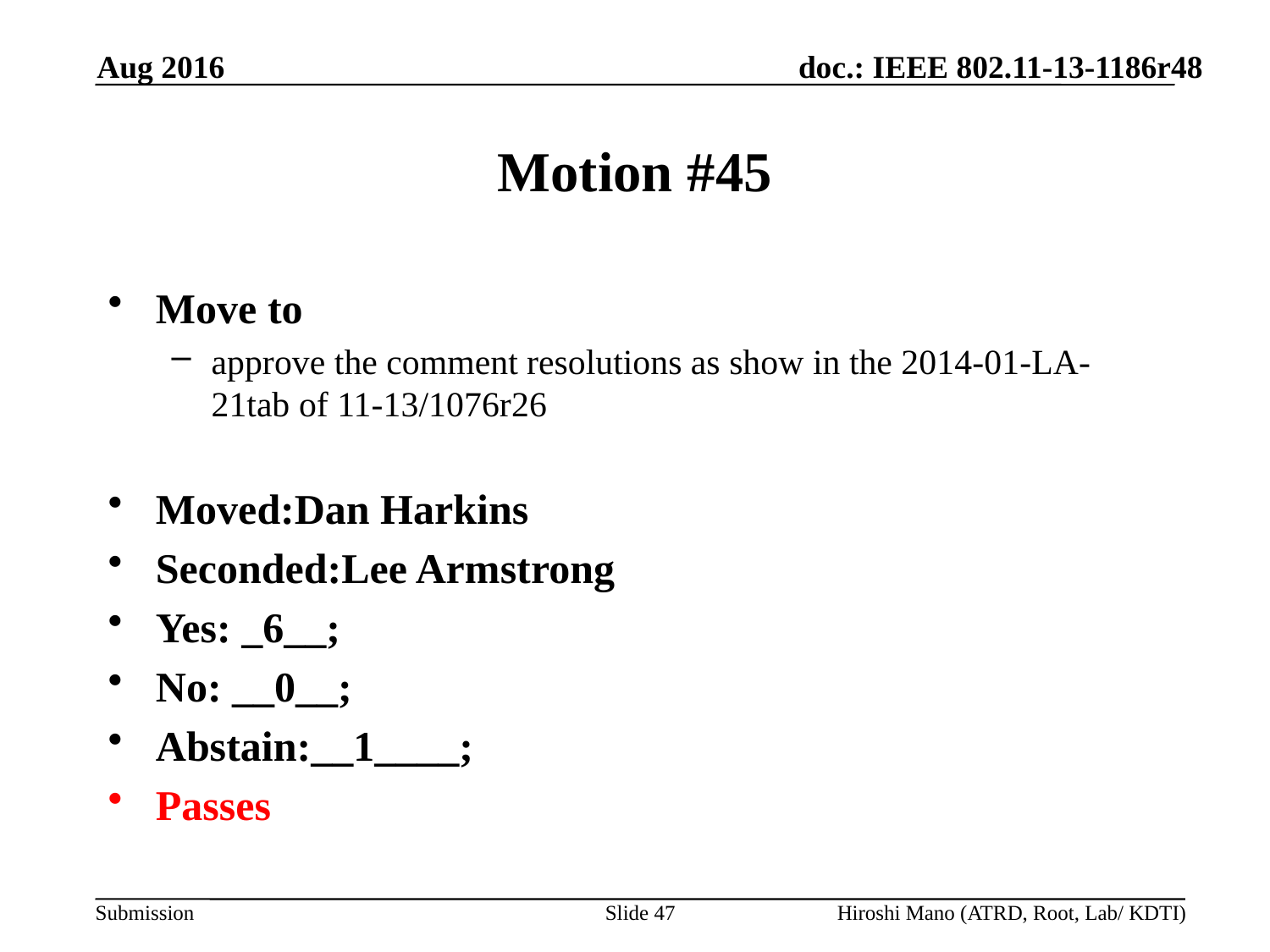

Aug 2016
# Motion #45
Move to
approve the comment resolutions as show in the 2014-01-LA-21tab of 11-13/1076r26

Moved:Dan Harkins
Seconded:Lee Armstrong
Yes: _6__;
No: __0__;
Abstain:__1____;
Passes
Slide 47
Hiroshi Mano (ATRD, Root, Lab/ KDTI)